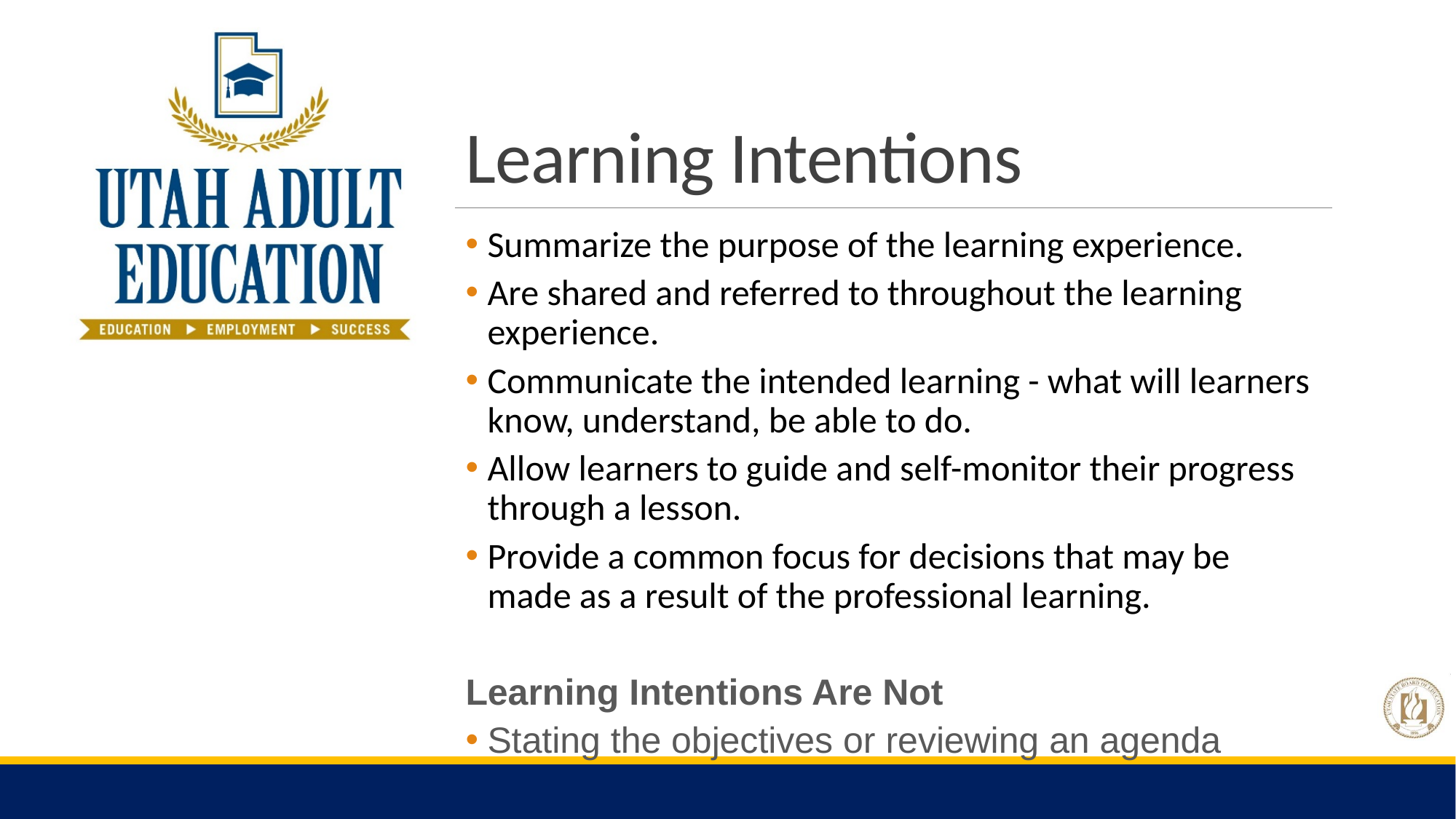

# Learning Intentions
Summarize the purpose of the learning experience.
Are shared and referred to throughout the learning experience.
Communicate the intended learning - what will learners know, understand, be able to do.
Allow learners to guide and self-monitor their progress through a lesson.
Provide a common focus for decisions that may be made as a result of the professional learning.

Learning Intentions Are Not
Stating the objectives or reviewing an agenda